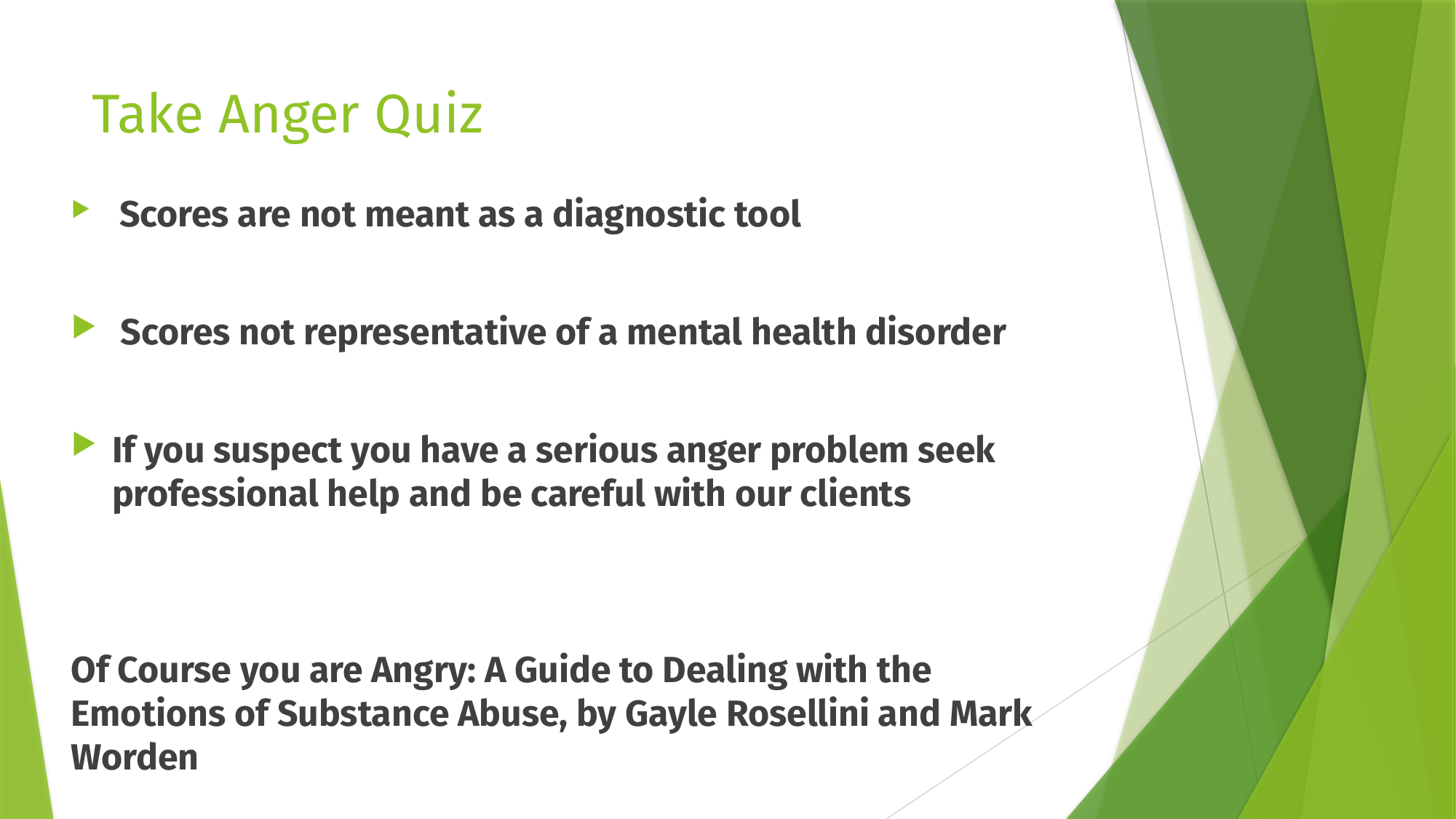

# Take Anger Quiz
 Scores are not meant as a diagnostic tool

 Scores not representative of a mental health disorder

If you suspect you have a serious anger problem seek professional help and be careful with our clients

Of Course you are Angry: A Guide to Dealing with the Emotions of Substance Abuse, by Gayle Rosellini and Mark Worden